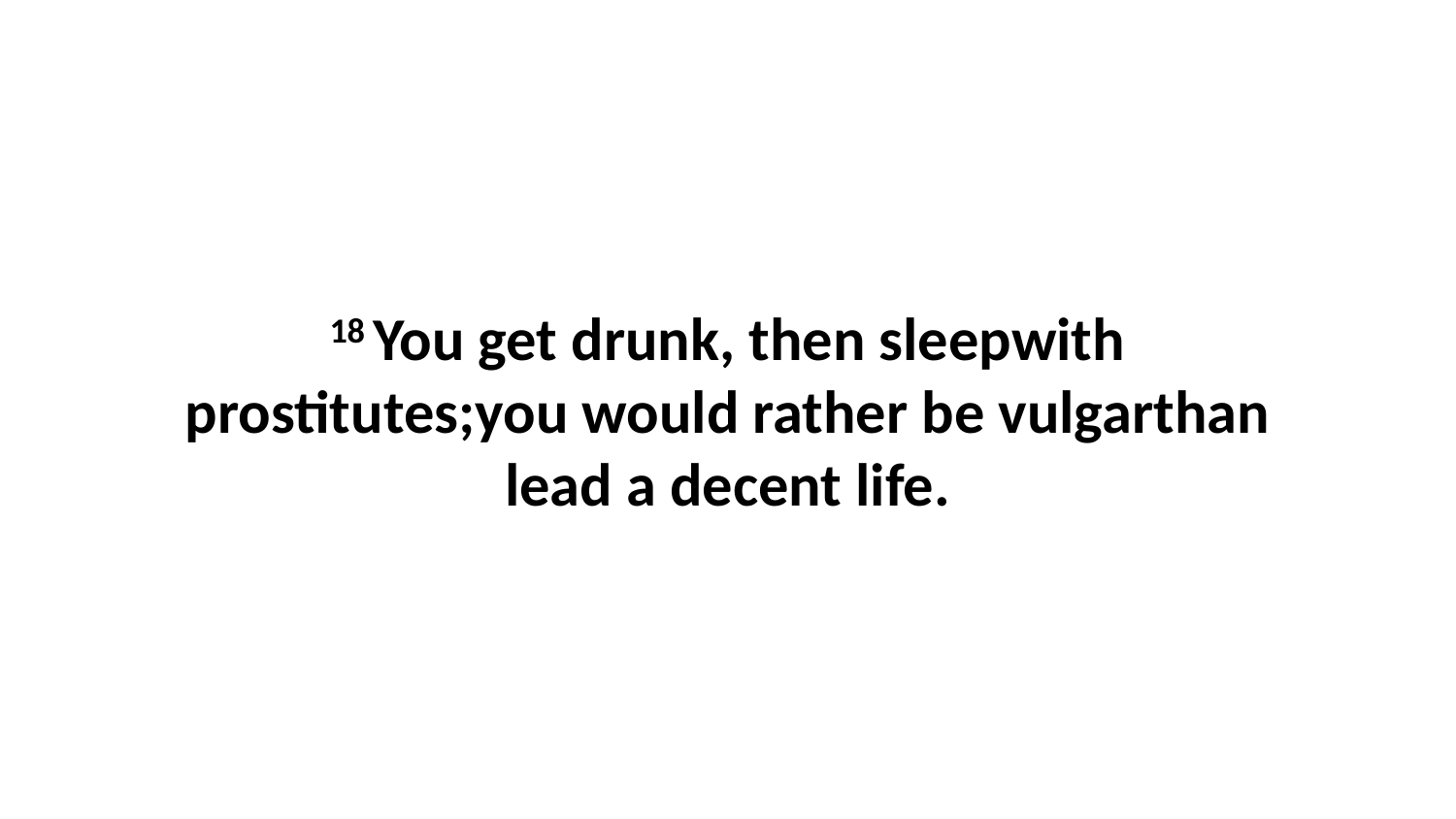

18 You get drunk, then sleepwith prostitutes;you would rather be vulgarthan lead a decent life.